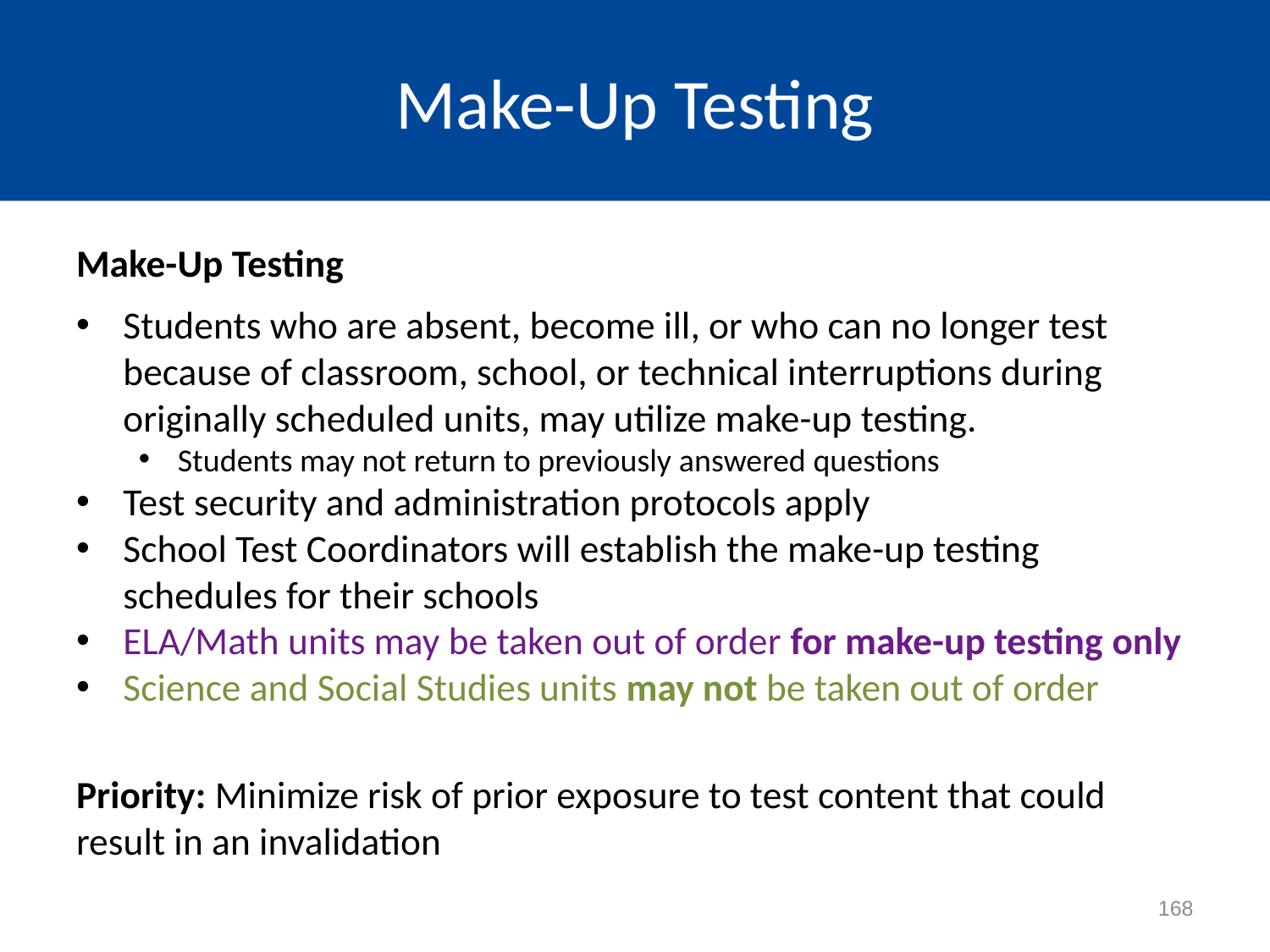

# Make-Up Testing
Make-Up Testing

Students who are absent, become ill, or who can no longer test because of classroom, school, or technical interruptions during originally scheduled units, may utilize make-up testing.
Students may not return to previously answered questions
Test security and administration protocols apply
School Test Coordinators will establish the make-up testing schedules for their schools
ELA/Math units may be taken out of order for make-up testing only
Science and Social Studies units may not be taken out of order

Priority: Minimize risk of prior exposure to test content that could result in an invalidation

168